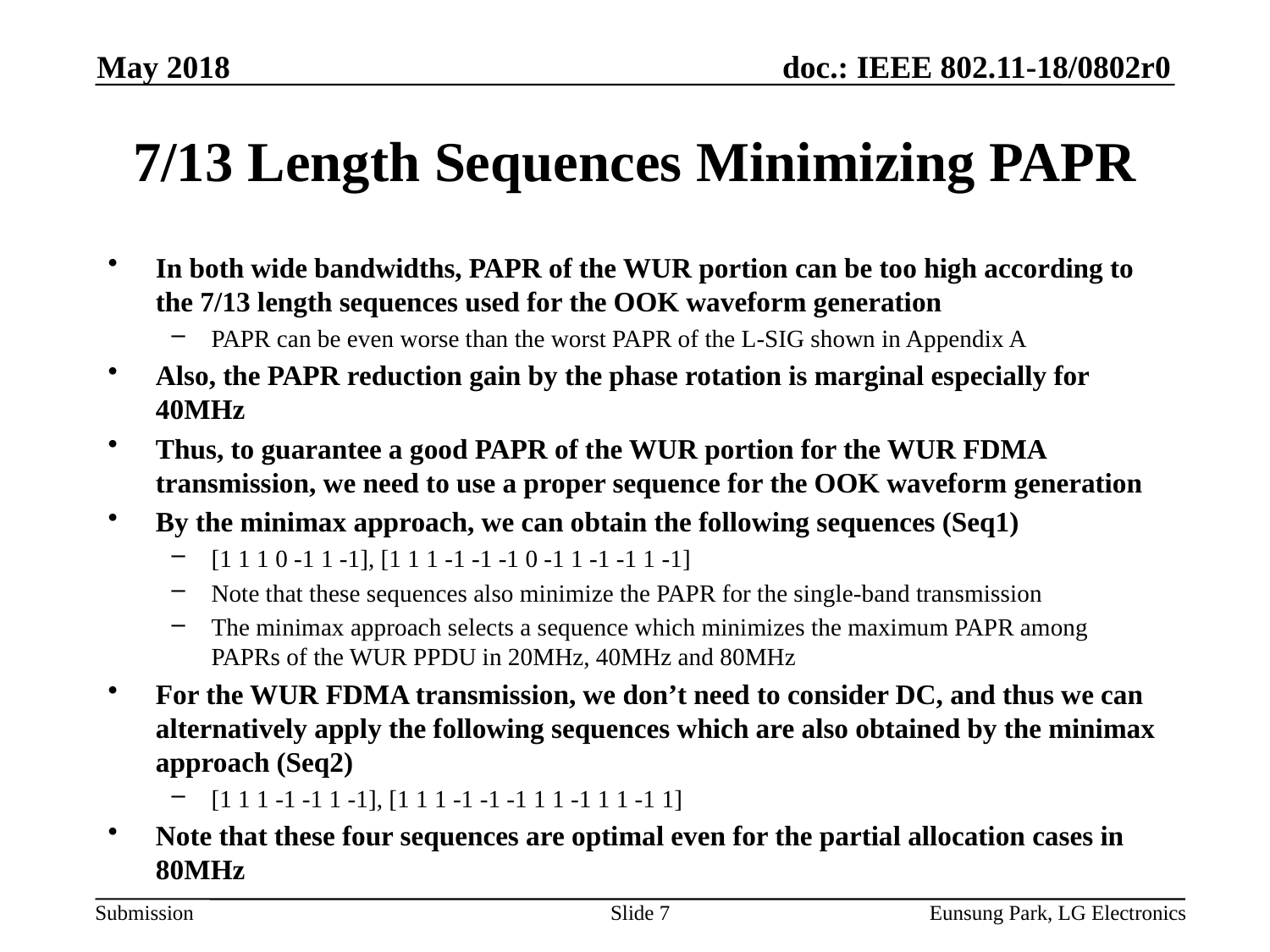

May 2018
# 7/13 Length Sequences Minimizing PAPR
In both wide bandwidths, PAPR of the WUR portion can be too high according to the 7/13 length sequences used for the OOK waveform generation
PAPR can be even worse than the worst PAPR of the L-SIG shown in Appendix A
Also, the PAPR reduction gain by the phase rotation is marginal especially for 40MHz
Thus, to guarantee a good PAPR of the WUR portion for the WUR FDMA transmission, we need to use a proper sequence for the OOK waveform generation
By the minimax approach, we can obtain the following sequences (Seq1)
[1 1 1 0 -1 1 -1], [1 1 1 -1 -1 -1 0 -1 1 -1 -1 1 -1]
Note that these sequences also minimize the PAPR for the single-band transmission
The minimax approach selects a sequence which minimizes the maximum PAPR among PAPRs of the WUR PPDU in 20MHz, 40MHz and 80MHz
For the WUR FDMA transmission, we don’t need to consider DC, and thus we can alternatively apply the following sequences which are also obtained by the minimax approach (Seq2)
[1 1 1 -1 -1 1 -1], [1 1 1 -1 -1 -1 1 1 -1 1 1 -1 1]
Note that these four sequences are optimal even for the partial allocation cases in 80MHz

Slide 7
Eunsung Park, LG Electronics